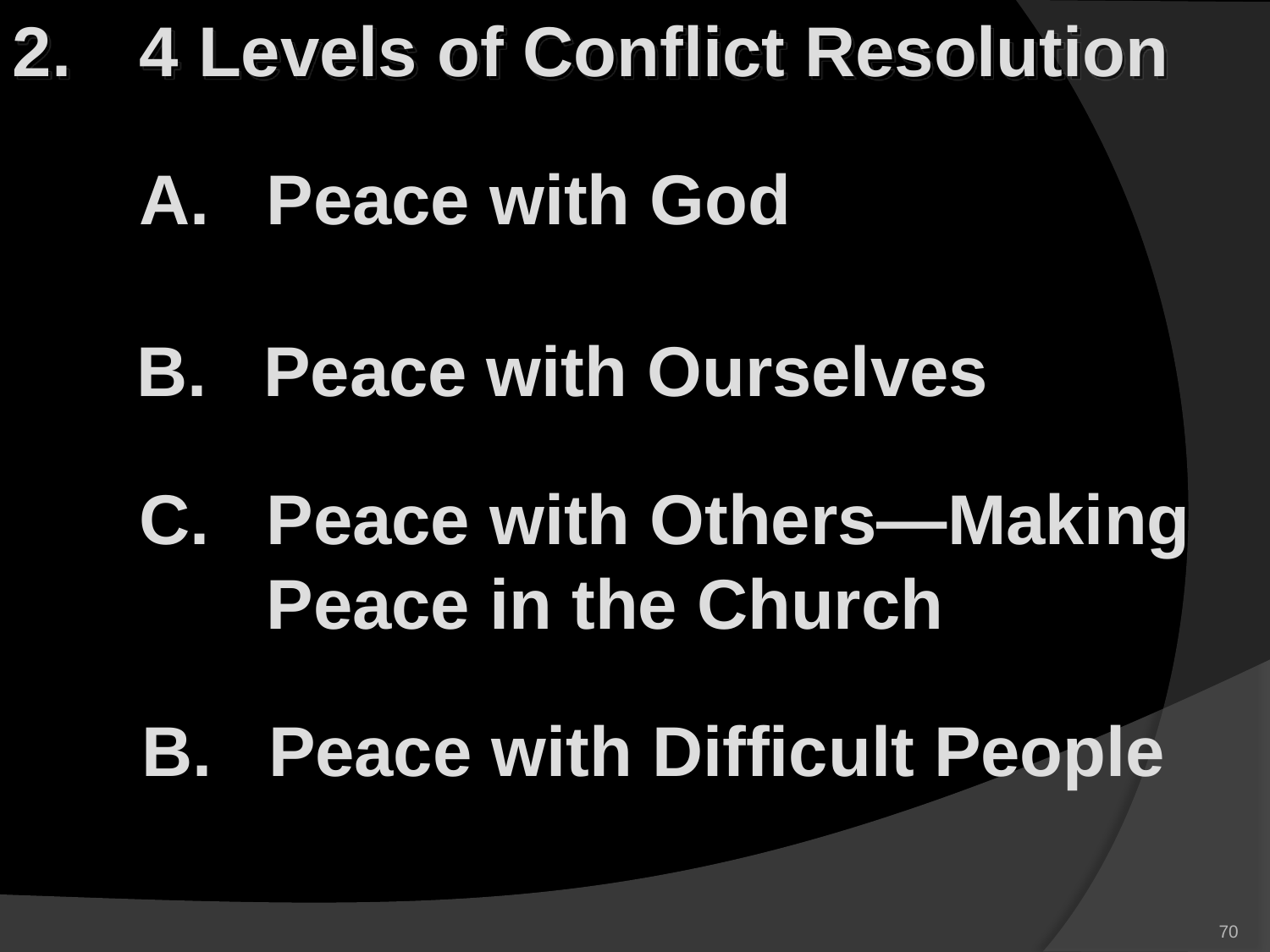

2. 	4 Levels of Conflict Resolution
A.	Peace with God
B.	Peace with Ourselves
C.	Peace with Others—Making 	Peace in the Church
B.	Peace with Difficult People
70